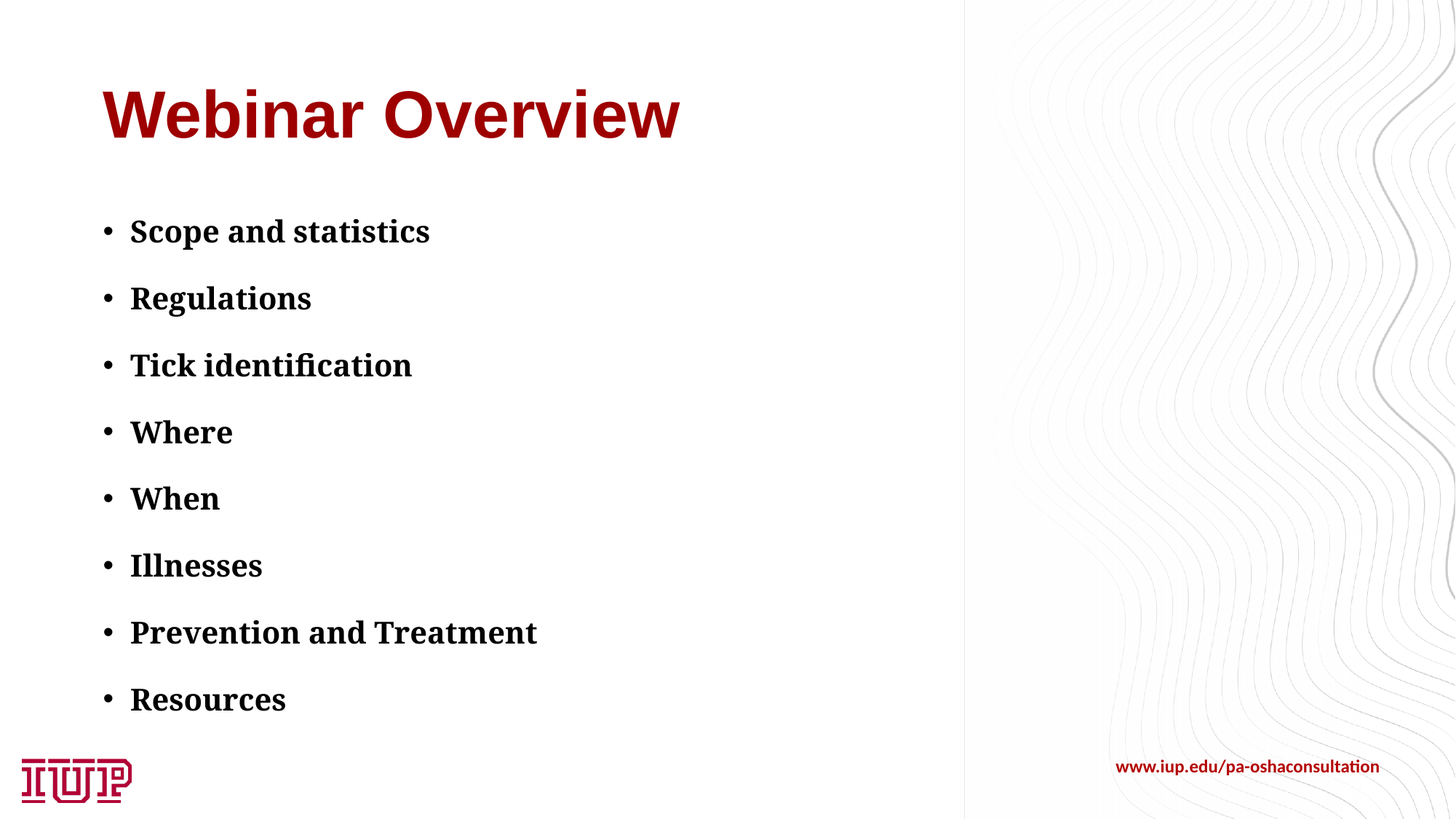

# Webinar Overview
Scope and statistics
Regulations
Tick identification
Where
When
Illnesses
Prevention and Treatment
Resources
www.iup.edu/pa-oshaconsultation